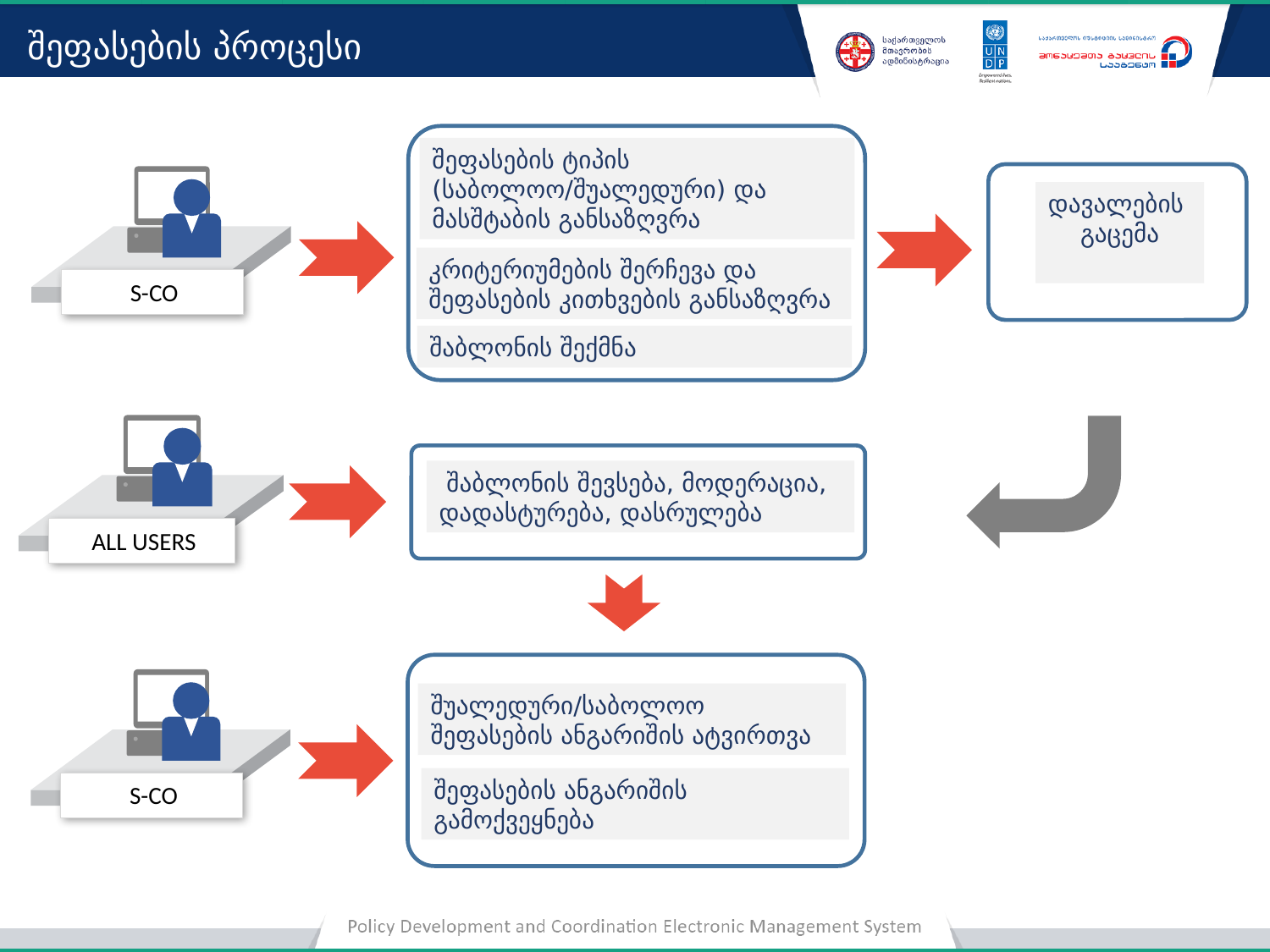

შეფასების პროცესი

შეფასების ტიპის (საბოლოო/შუალედური) და მასშტაბის განსაზღვრა

S-CO
დავალების
გაცემა

კრიტერიუმების შერჩევა და შეფასების კითხვების განსაზღვრა
შაბლონის შექმნა

ALL USERS

შაბლონის შევსება, მოდერაცია,
დადასტურება, დასრულება

S-CO
შუალედური/საბოლოო შეფასების ანგარიშის ატვირთვა

შეფასების ანგარიშის გამოქვეყნება